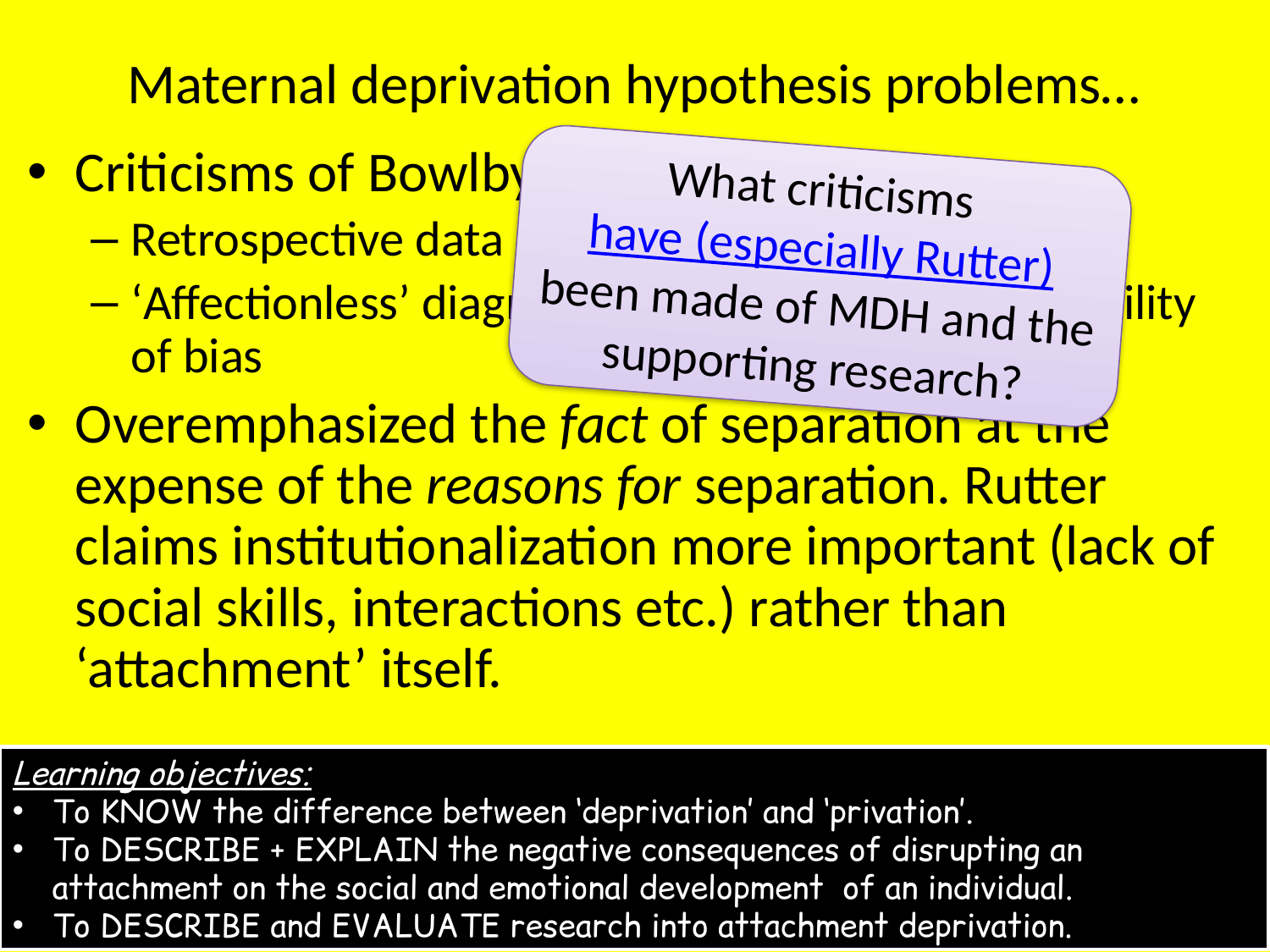

# Maternal deprivation hypothesis problems…
Criticisms of Bowlby (1946):
Retrospective data
‘Affectionless’ diagnosis made by Bowlby – possibility of bias
Overemphasized the fact of separation at the expense of the reasons for separation. Rutter claims institutionalization more important (lack of social skills, interactions etc.) rather than ‘attachment’ itself.
What criticisms have (especially Rutter) been made of MDH and the supporting research?
Learning objectives:
To KNOW the difference between ‘deprivation’ and ‘privation’.
To DESCRIBE + EXPLAIN the negative consequences of disrupting an attachment on the social and emotional development  of an individual.
To DESCRIBE and EVALUATE research into attachment deprivation.